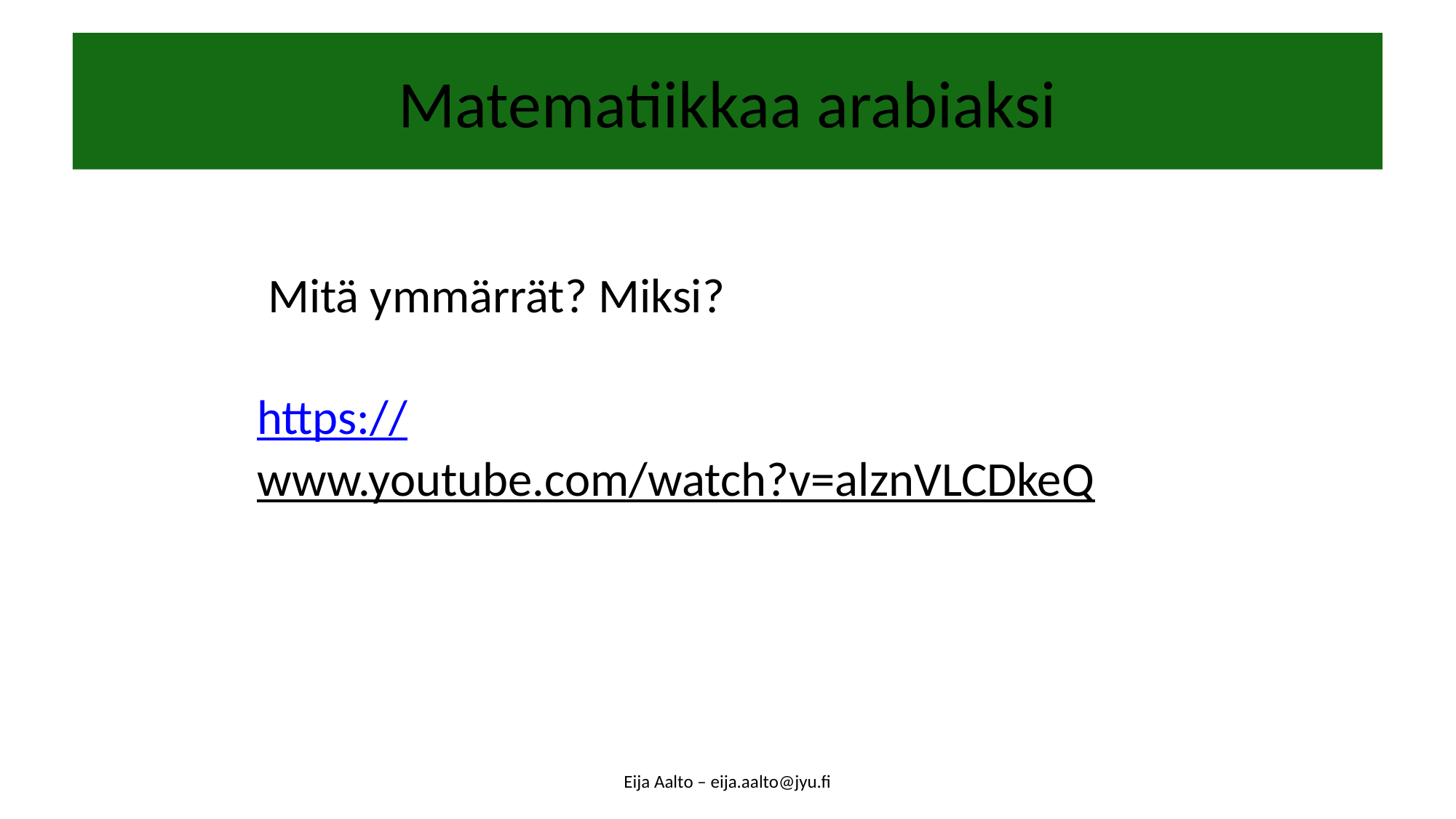

# Matematiikkaa arabiaksi
 Mitä ymmärrät? Miksi?

https://www.youtube.com/watch?v=alznVLCDkeQ
Eija Aalto – eija.aalto@jyu.fi